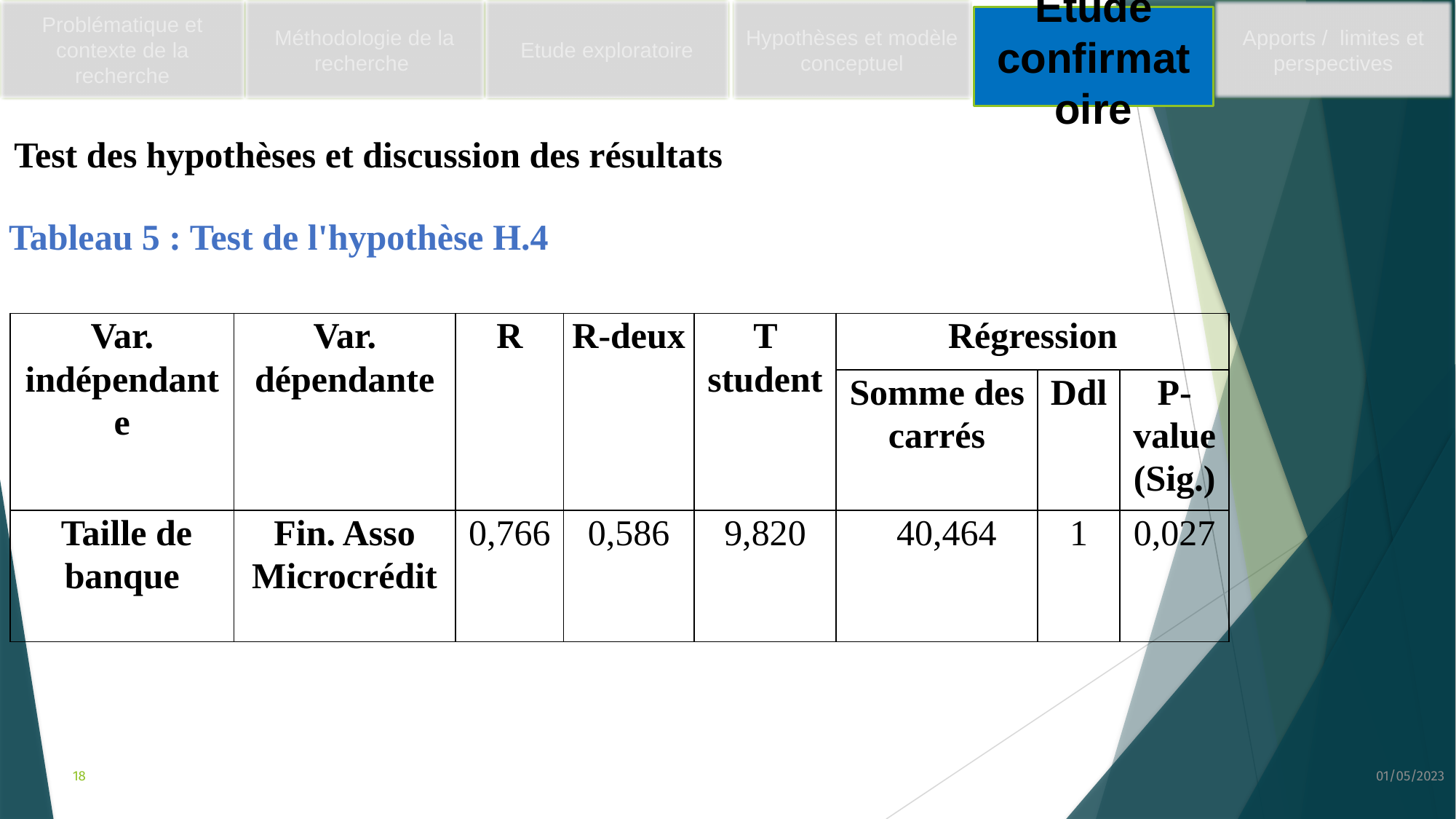

Etude exploratoire
Hypothèses et modèle conceptuel
Méthodologie de la recherche
Problématique et contexte de la recherche
Apports /  limites et perspectives
Etude confirmatoire
Test des hypothèses et discussion des résultats
Tableau 5 : Test de l'hypothèse H.4
| Var. indépendante | Var. dépendante | R | R-deux | T student | Régression |  |  |
| --- | --- | --- | --- | --- | --- | --- | --- |
|  |  |  |  |  | Somme des carrés | Ddl | P-value (Sig.) |
| Taille de banque | Fin. Asso Microcrédit | 0,766 | 0,586 | 9,820 | 40,464 | 1 | 0,027 |
18
01/05/2023